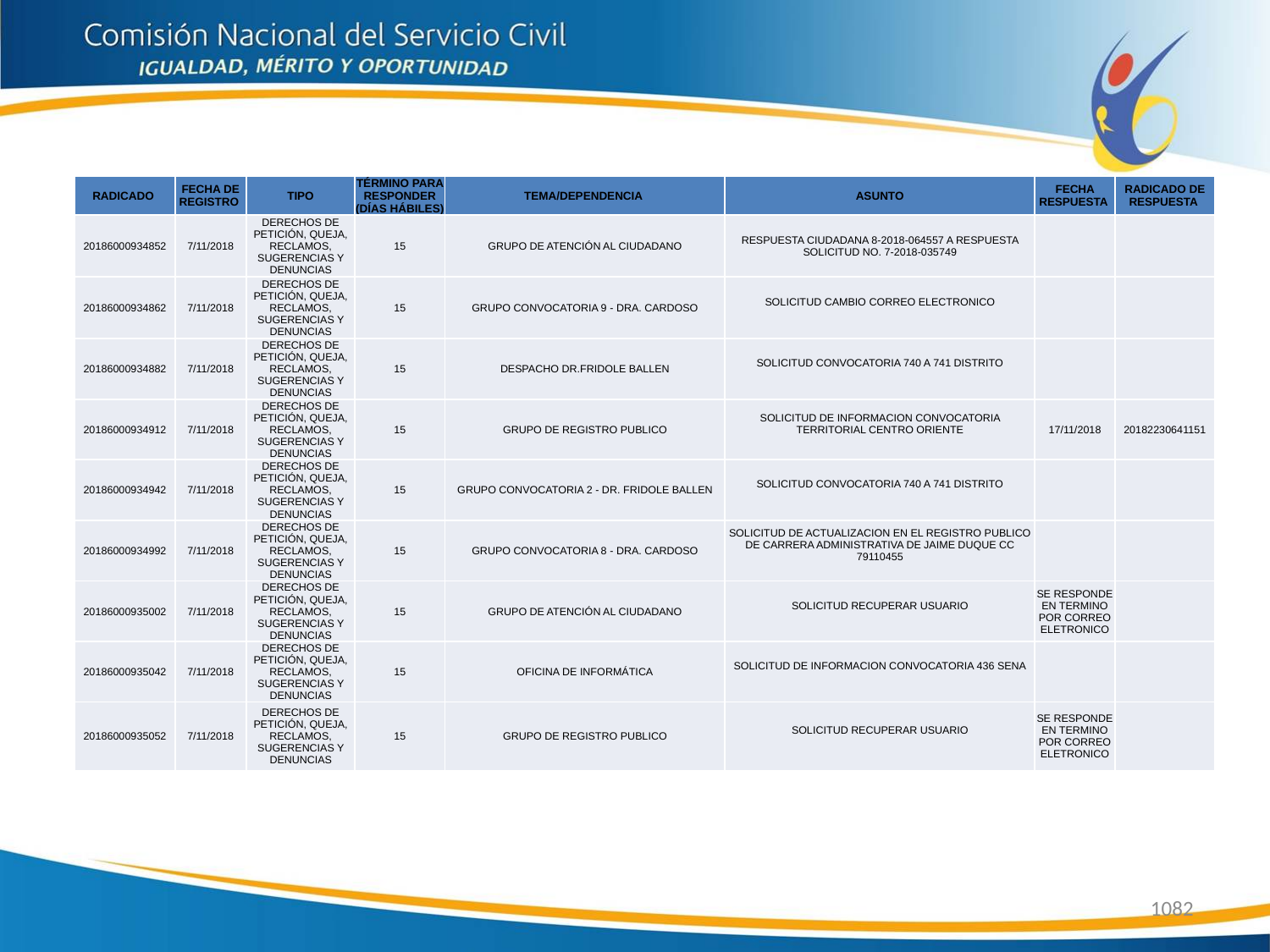

| RADICADO | FECHA DE REGISTRO | TIPO | TÉRMINO PARA RESPONDER (DÍAS HÁBILES) | TEMA/DEPENDENCIA | ASUNTO | FECHA RESPUESTA | RADICADO DE RESPUESTA |
| --- | --- | --- | --- | --- | --- | --- | --- |
| 20186000934852 | 7/11/2018 | DERECHOS DE PETICIÓN, QUEJA, RECLAMOS, SUGERENCIAS Y DENUNCIAS | 15 | GRUPO DE ATENCIÓN AL CIUDADANO | RESPUESTA CIUDADANA 8-2018-064557 A RESPUESTA SOLICITUD NO. 7-2018-035749 |  |  |
| 20186000934862 | 7/11/2018 | DERECHOS DE PETICIÓN, QUEJA, RECLAMOS, SUGERENCIAS Y DENUNCIAS | 15 | GRUPO CONVOCATORIA 9 - DRA. CARDOSO | SOLICITUD CAMBIO CORREO ELECTRONICO |  |  |
| 20186000934882 | 7/11/2018 | DERECHOS DE PETICIÓN, QUEJA, RECLAMOS, SUGERENCIAS Y DENUNCIAS | 15 | DESPACHO DR.FRIDOLE BALLEN | SOLICITUD CONVOCATORIA 740 A 741 DISTRITO |  |  |
| 20186000934912 | 7/11/2018 | DERECHOS DE PETICIÓN, QUEJA, RECLAMOS, SUGERENCIAS Y DENUNCIAS | 15 | GRUPO DE REGISTRO PUBLICO | SOLICITUD DE INFORMACION CONVOCATORIA TERRITORIAL CENTRO ORIENTE | 17/11/2018 | 20182230641151 |
| 20186000934942 | 7/11/2018 | DERECHOS DE PETICIÓN, QUEJA, RECLAMOS, SUGERENCIAS Y DENUNCIAS | 15 | GRUPO CONVOCATORIA 2 - DR. FRIDOLE BALLEN | SOLICITUD CONVOCATORIA 740 A 741 DISTRITO |  |  |
| 20186000934992 | 7/11/2018 | DERECHOS DE PETICIÓN, QUEJA, RECLAMOS, SUGERENCIAS Y DENUNCIAS | 15 | GRUPO CONVOCATORIA 8 - DRA. CARDOSO | SOLICITUD DE ACTUALIZACION EN EL REGISTRO PUBLICO DE CARRERA ADMINISTRATIVA DE JAIME DUQUE CC 79110455 |  |  |
| 20186000935002 | 7/11/2018 | DERECHOS DE PETICIÓN, QUEJA, RECLAMOS, SUGERENCIAS Y DENUNCIAS | 15 | GRUPO DE ATENCIÓN AL CIUDADANO | SOLICITUD RECUPERAR USUARIO | SE RESPONDE EN TERMINO POR CORREO ELETRONICO |  |
| 20186000935042 | 7/11/2018 | DERECHOS DE PETICIÓN, QUEJA, RECLAMOS, SUGERENCIAS Y DENUNCIAS | 15 | OFICINA DE INFORMÁTICA | SOLICITUD DE INFORMACION CONVOCATORIA 436 SENA |  |  |
| 20186000935052 | 7/11/2018 | DERECHOS DE PETICIÓN, QUEJA, RECLAMOS, SUGERENCIAS Y DENUNCIAS | 15 | GRUPO DE REGISTRO PUBLICO | SOLICITUD RECUPERAR USUARIO | SE RESPONDE EN TERMINO POR CORREO ELETRONICO |  |
1082